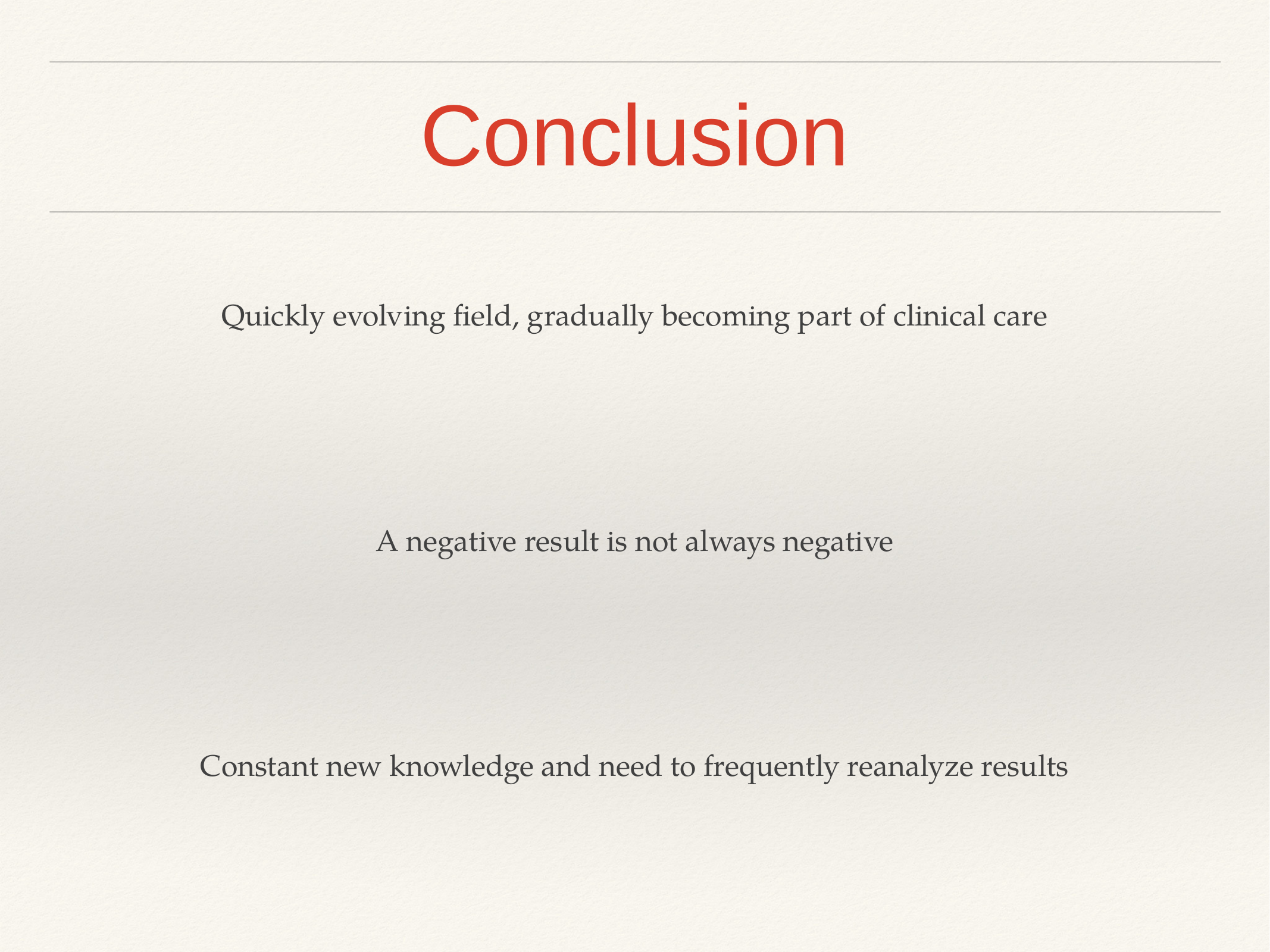

# Conclusion
Quickly evolving field, gradually becoming part of clinical care
A negative result is not always negative
Constant new knowledge and need to frequently reanalyze results